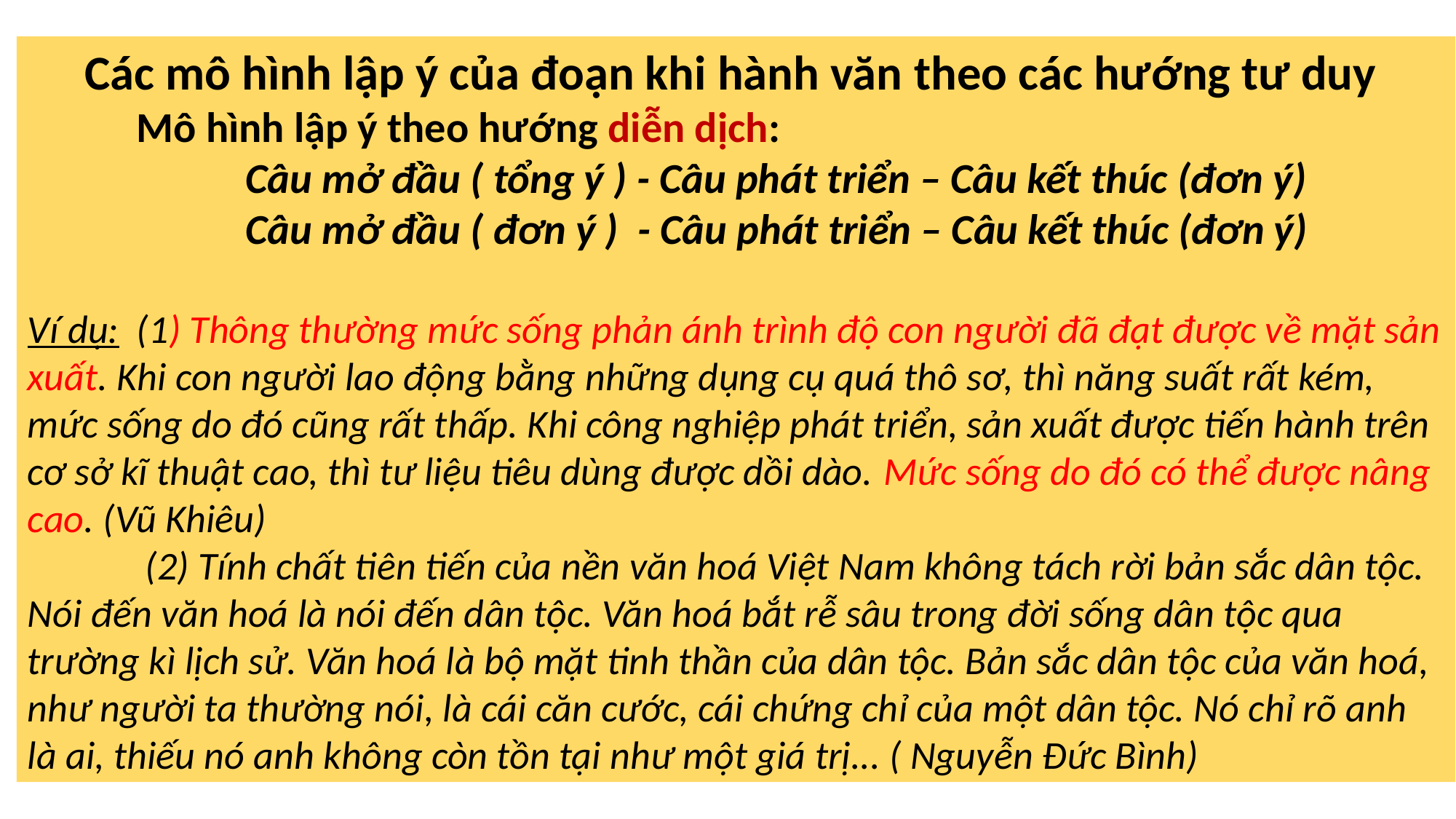

Các mô hình lập ý của đoạn khi hành văn theo các hướng tư duy
	Mô hình lập ý theo hướng diễn dịch:
		Câu mở đầu ( tổng ý ) - Câu phát triển – Câu kết thúc (đơn ý)
		Câu mở đầu ( đơn ý )  - Câu phát triển – Câu kết thúc (đơn ý)

Ví dụ:  (1) Thông thường mức sống phản ánh trình độ con người đã đạt được về mặt sản xuất. Khi con người lao động bằng những dụng cụ quá thô sơ, thì năng suất rất kém, mức sống do đó cũng rất thấp. Khi công nghiệp phát triển, sản xuất được tiến hành trên cơ sở kĩ thuật cao, thì tư liệu tiêu dùng được dồi dào. Mức sống do đó có thể được nâng cao. (Vũ Khiêu)
	 (2) Tính chất tiên tiến của nền văn hoá Việt Nam không tách rời bản sắc dân tộc. Nói đến văn hoá là nói đến dân tộc. Văn hoá bắt rễ sâu trong đời sống dân tộc qua trường kì lịch sử. Văn hoá là bộ mặt tinh thần của dân tộc. Bản sắc dân tộc của văn hoá, như người ta thường nói, là cái căn cước, cái chứng chỉ của một dân tộc. Nó chỉ rõ anh là ai, thiếu nó anh không còn tồn tại như một giá trị... ( Nguyễn Đức Bình)